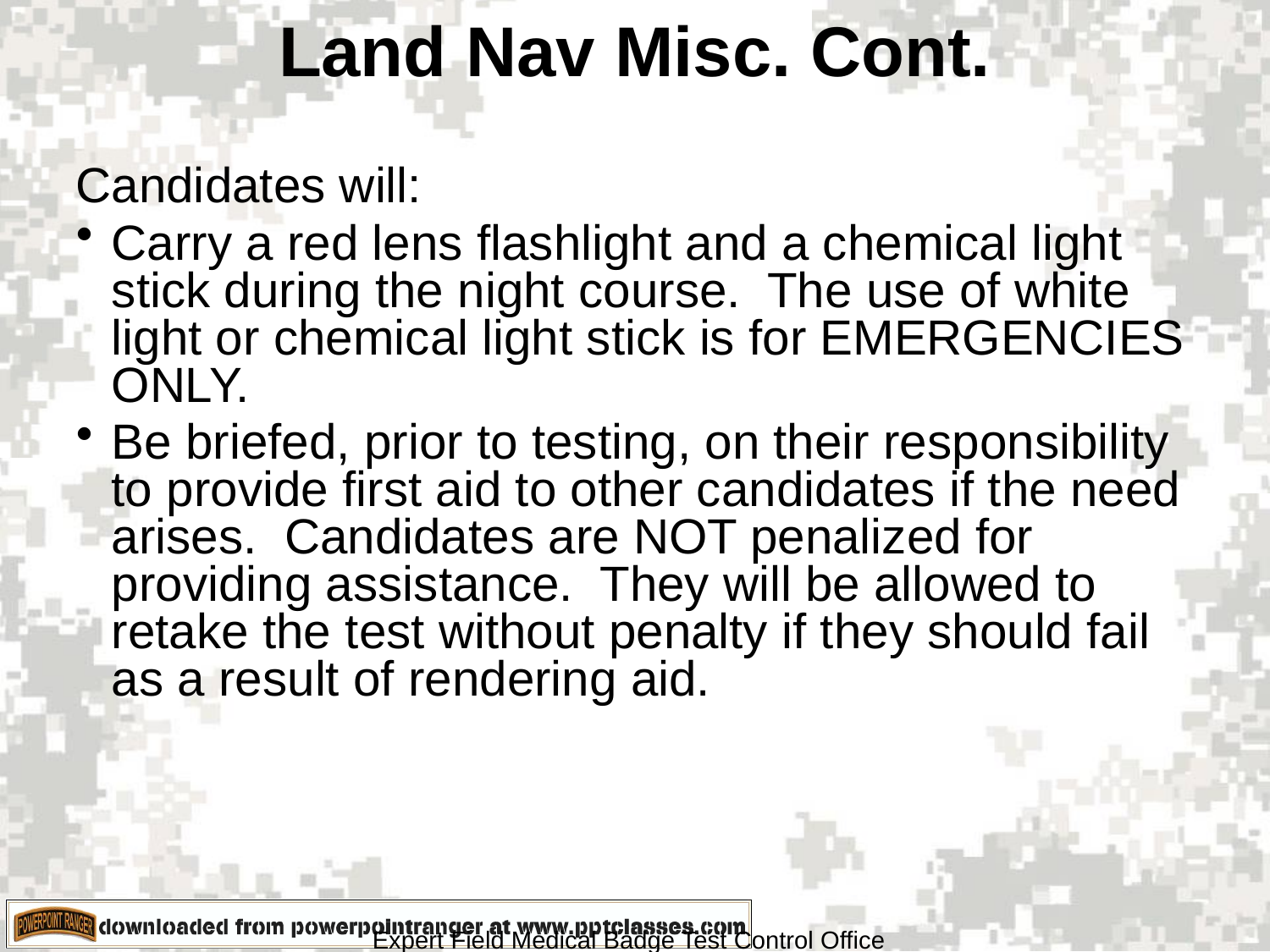

# Land Nav Misc. Cont.
Candidates will:
Carry a red lens flashlight and a chemical light stick during the night course.  The use of white light or chemical light stick is for EMERGENCIES ONLY.
Be briefed, prior to testing, on their responsibility to provide first aid to other candidates if the need arises.  Candidates are NOT penalized for providing assistance.  They will be allowed to retake the test without penalty if they should fail as a result of rendering aid.
Expert Field Medical Badge Test Control Office